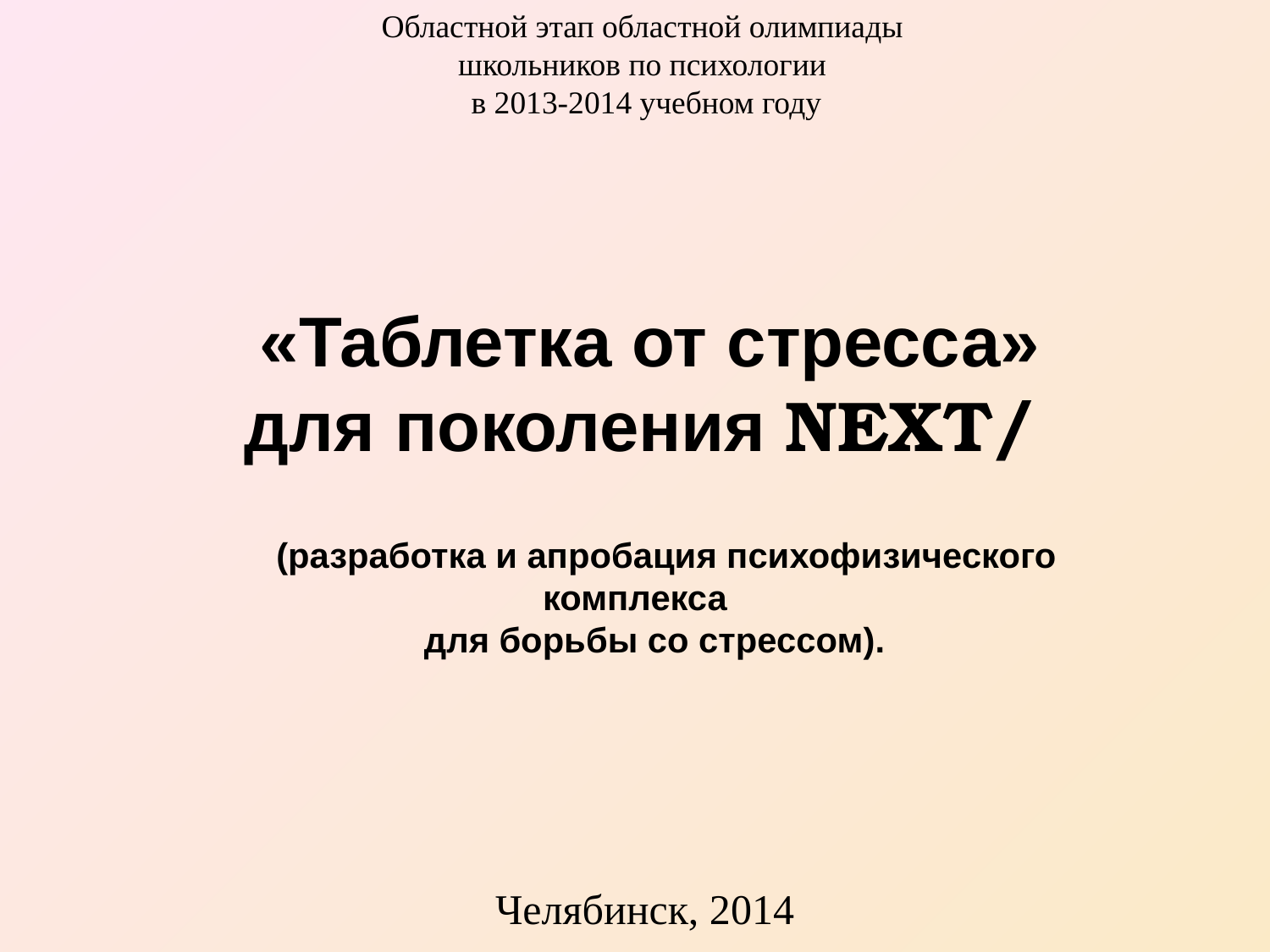

Областной этап областной олимпиады школьников по психологии
 в 2013-2014 учебном году
 «Таблетка от стресса»
для поколения NEXT/

       (разработка и апробация психофизического
комплекса
   для борьбы со стрессом).
Челябинск, 2014